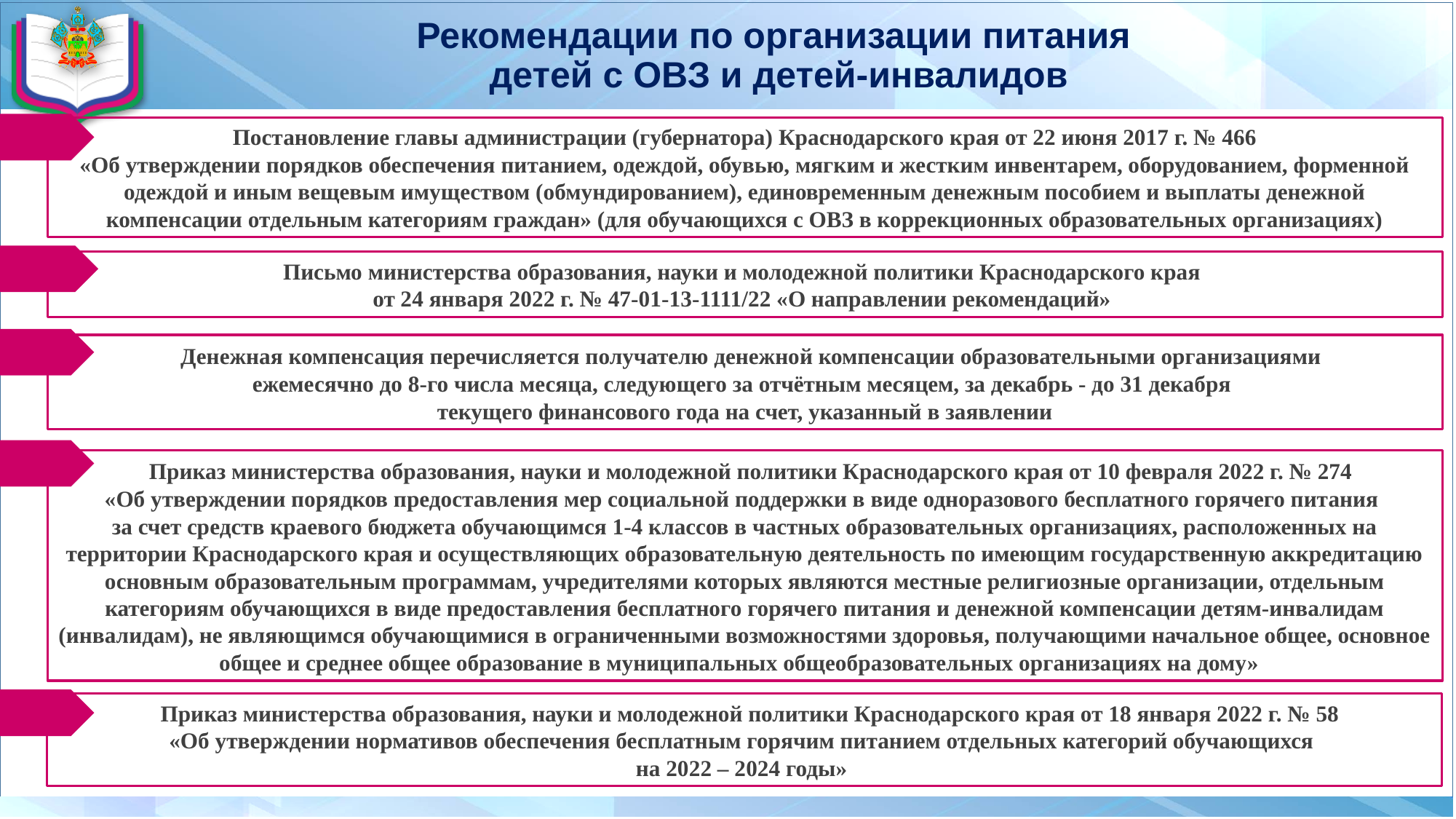

# Рекомендации по организации питания детей с ОВЗ и детей-инвалидов

Постановление главы администрации (губернатора) Краснодарского края от 22 июня 2017 г. № 466
«Об утверждении порядков обеспечения питанием, одеждой, обувью, мягким и жестким инвентарем, оборудованием, форменной одеждой и иным вещевым имуществом (обмундированием), единовременным денежным пособием и выплаты денежной компенсации отдельным категориям граждан» (для обучающихся с ОВЗ в коррекционных образовательных организациях)

Письмо министерства образования, науки и молодежной политики Краснодарского края
от 24 января 2022 г. № 47-01-13-1111/22 «О направлении рекомендаций»

   Денежная компенсация перечисляется получателю денежной компенсации образовательными организациями
ежемесячно до 8-го числа месяца, следующего за отчётным месяцем, за декабрь - до 31 декабря
текущего финансового года на счет, указанный в заявлении

   Приказ министерства образования, науки и молодежной политики Краснодарского края от 10 февраля 2022 г. № 274
«Об утверждении порядков предоставления мер социальной поддержки в виде одноразового бесплатного горячего питания
за счет средств краевого бюджета обучающимся 1-4 классов в частных образовательных организациях, расположенных на территории Краснодарского края и осуществляющих образовательную деятельность по имеющим государственную аккредитацию основным образовательным программам, учредителями которых являются местные религиозные организации, отдельным категориям обучающихся в виде предоставления бесплатного горячего питания и денежной компенсации детям-инвалидам (инвалидам), не являющимся обучающимися в ограниченными возможностями здоровья, получающими начальное общее, основное общее и среднее общее образование в муниципальных общеобразовательных организациях на дому»

   Приказ министерства образования, науки и молодежной политики Краснодарского края от 18 января 2022 г. № 58
«Об утверждении нормативов обеспечения бесплатным горячим питанием отдельных категорий обучающихся
на 2022 – 2024 годы»